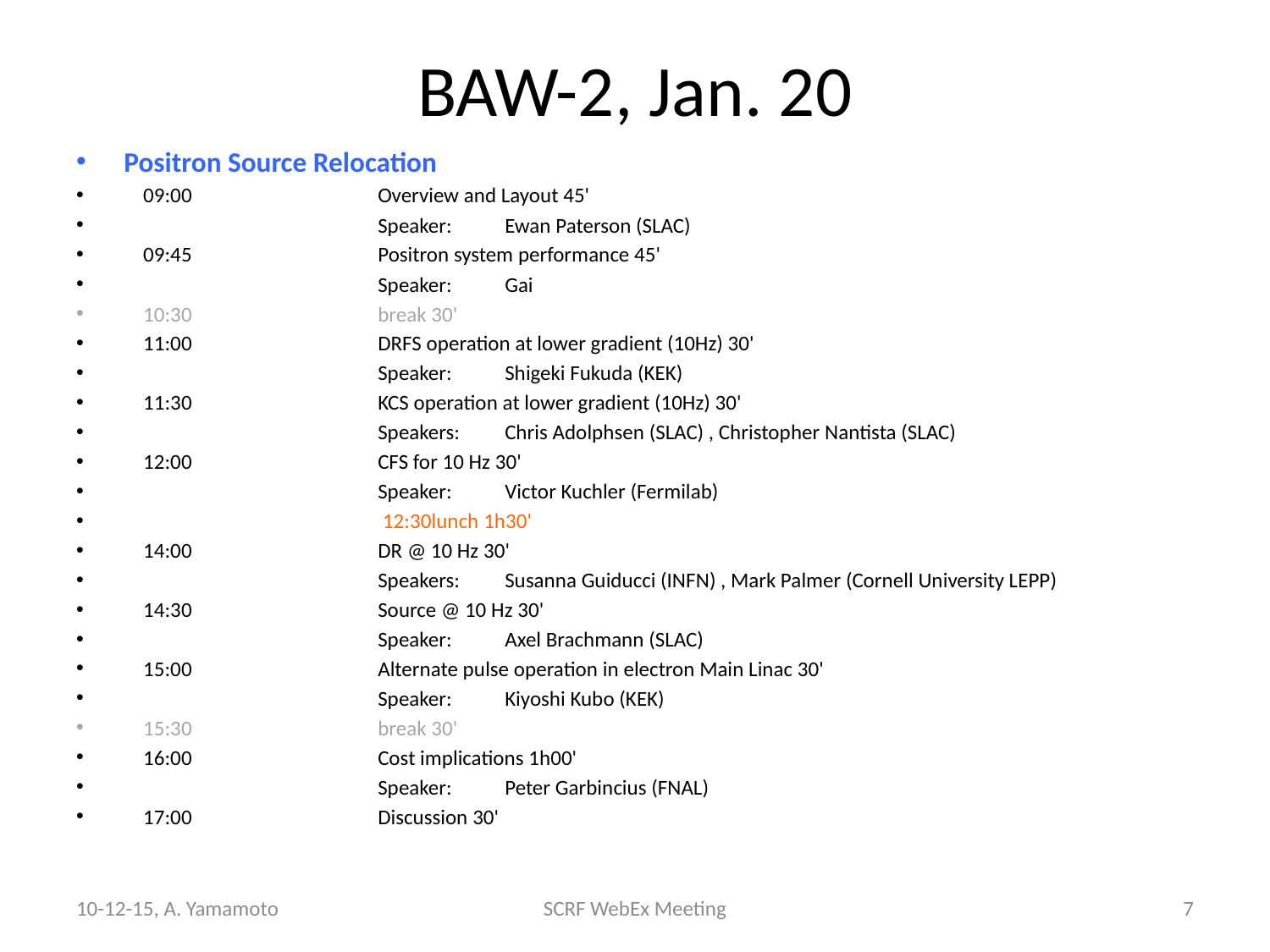

# BAW-2, Jan. 20
Positron Source Relocation
    09:00		Overview and Layout 45'
      		Speaker: 	Ewan Paterson (SLAC)
    09:45		Positron system performance 45'
      		Speaker: 	Gai
    10:30		break 30'
    11:00		DRFS operation at lower gradient (10Hz) 30'
      		Speaker: 	Shigeki Fukuda (KEK)
    11:30		KCS operation at lower gradient (10Hz) 30'
      		Speakers: 	Chris Adolphsen (SLAC) , Christopher Nantista (SLAC)
    12:00		CFS for 10 Hz 30'
      		Speaker: 	Victor Kuchler (Fermilab)
   		 12:30lunch 1h30'
    14:00		DR @ 10 Hz 30'
      		Speakers: 	Susanna Guiducci (INFN) , Mark Palmer (Cornell University LEPP)
    14:30		Source @ 10 Hz 30'
      		Speaker: 	Axel Brachmann (SLAC)
    15:00		Alternate pulse operation in electron Main Linac 30'
      		Speaker: 	Kiyoshi Kubo (KEK)
    15:30		break 30'
    16:00		Cost implications 1h00'
      		Speaker: 	Peter Garbincius (FNAL)
    17:00		Discussion 30'
10-12-15, A. Yamamoto
SCRF WebEx Meeting
7